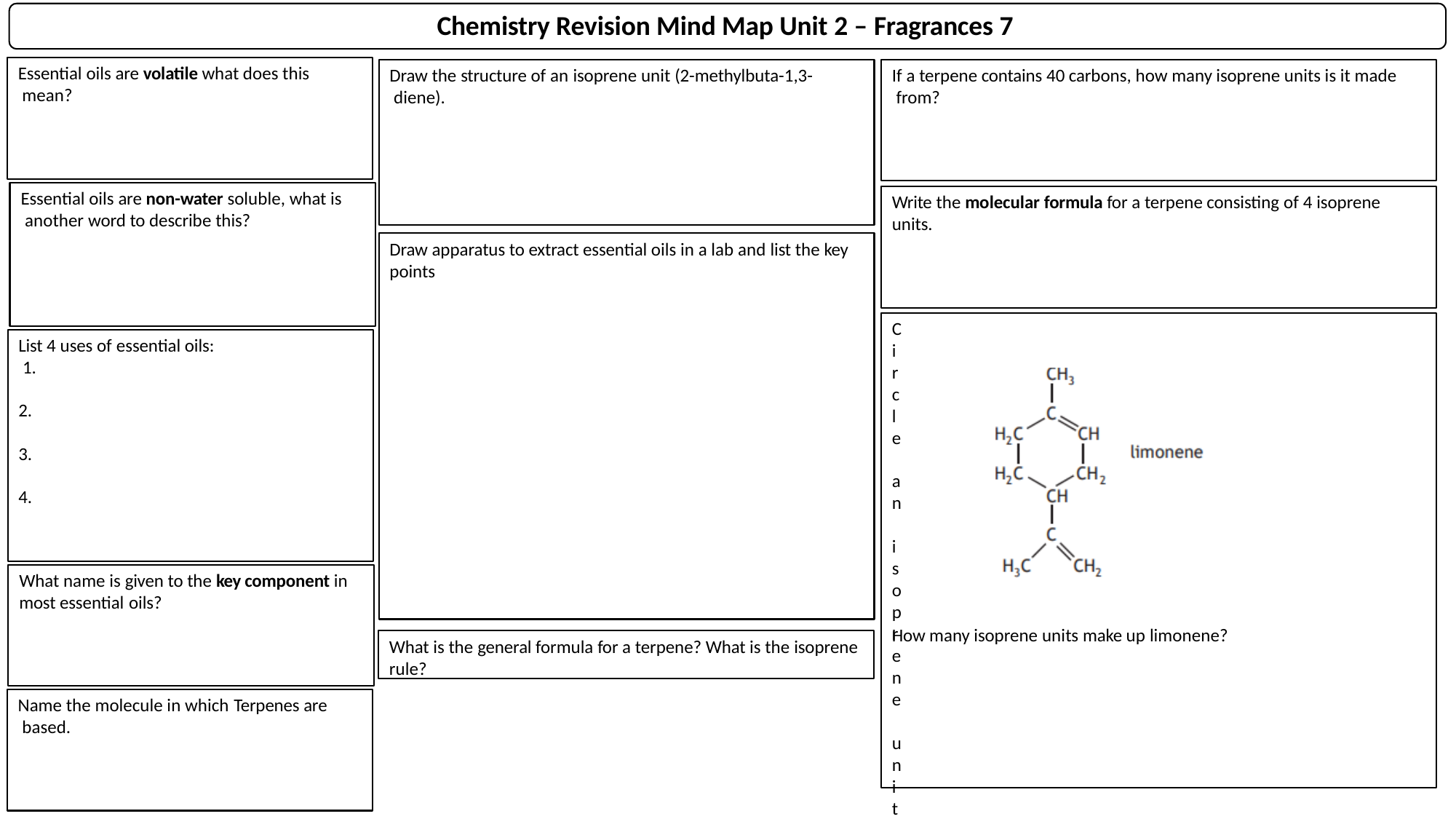

# Chemistry Revision Mind Map Unit 2 – Fragrances 7

Essential oils are volatile what does this  mean?
Draw the structure of an isoprene unit (2-methylbuta-1,3-  diene).
If a terpene contains 40 carbons, how many isoprene units is it made  from?

Essential oils are non-water soluble, what is  another word to describe this?

Write the molecular formula for a terpene consisting of 4 isoprene  units.

Draw apparatus to extract essential oils in a lab and list the key  points

Circle an isoprene unit in the terpene below:

List 4 uses of essential oils:  1.

2.

3.

4.

What name is given to the key component in  most essential oils?
How many isoprene units make up limonene?
What is the general formula for a terpene? What is the isoprene
rule?

Name the molecule in which Terpenes are  based.